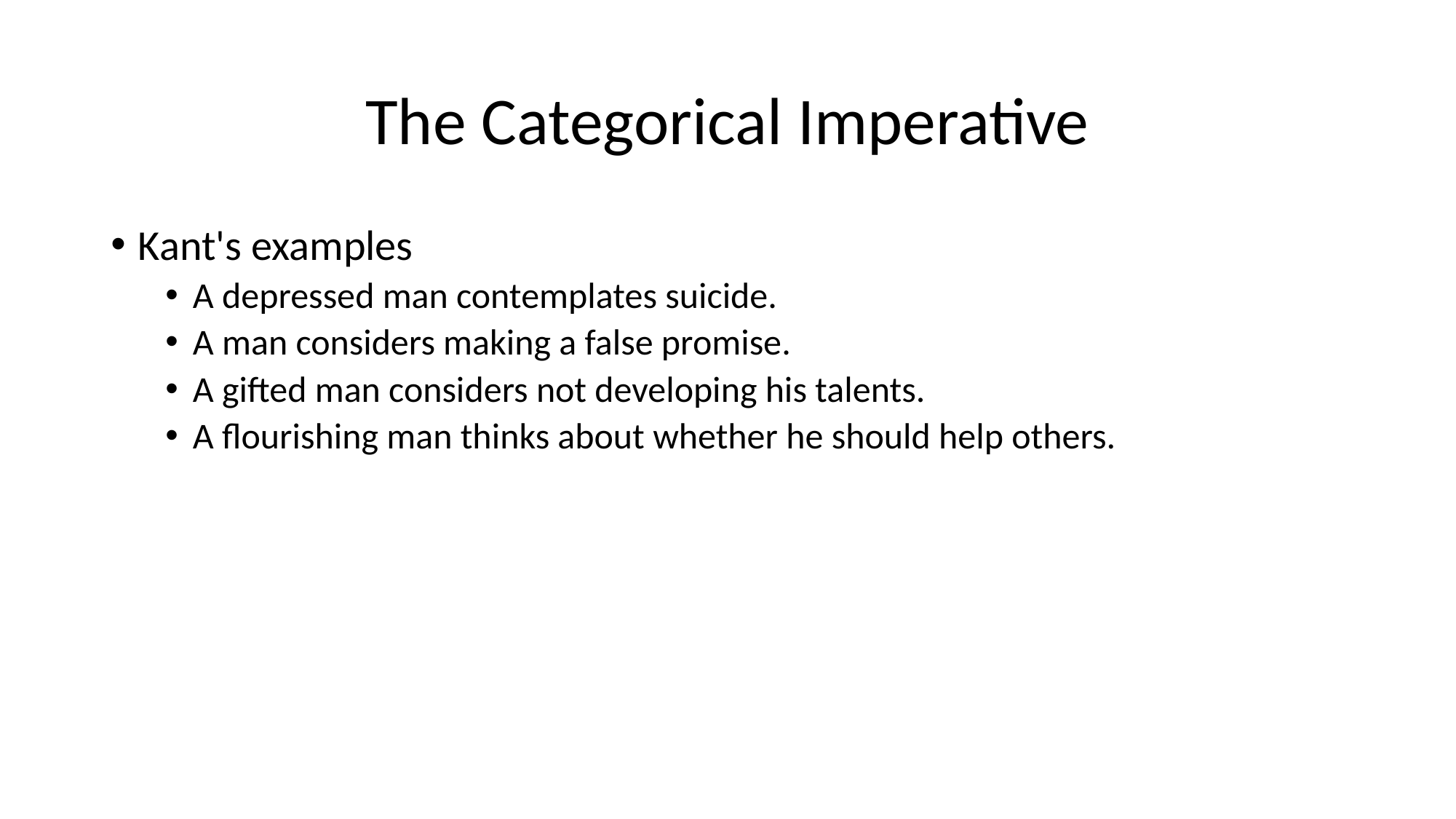

# The Categorical Imperative
Kant's examples
A depressed man contemplates suicide.
A man considers making a false promise.
A gifted man considers not developing his talents.
A flourishing man thinks about whether he should help others.